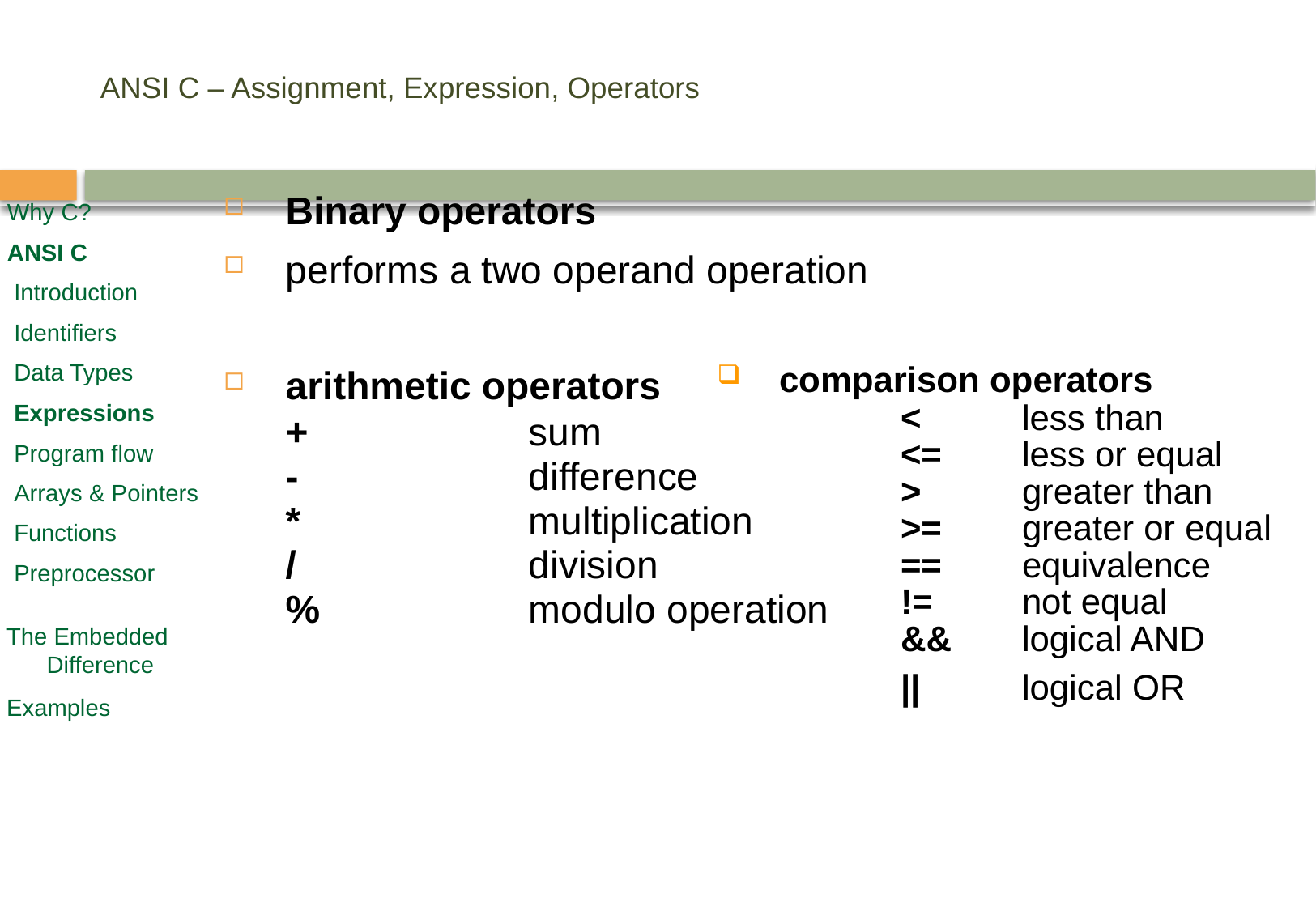

# ANSI C – Assignment, Expression, Operators
Binary operators
performs a two operand operation

arithmetic operators
	+		sum
	-		difference
	*		multiplication
	/		division
	%		modulo operation

Why C?
ANSI C
 Introduction
 Identifiers
 Data Types
 Expressions
 Program flow
 Arrays & Pointers
 Functions
 Preprocessor
comparison operators
		<	less than
		<=	less or equal
		>	greater than
		>=	greater or equal
		==	equivalence
		!=	not equal
		&&	logical AND
		||	logical OR
 The Embedded
       Difference
 Examples